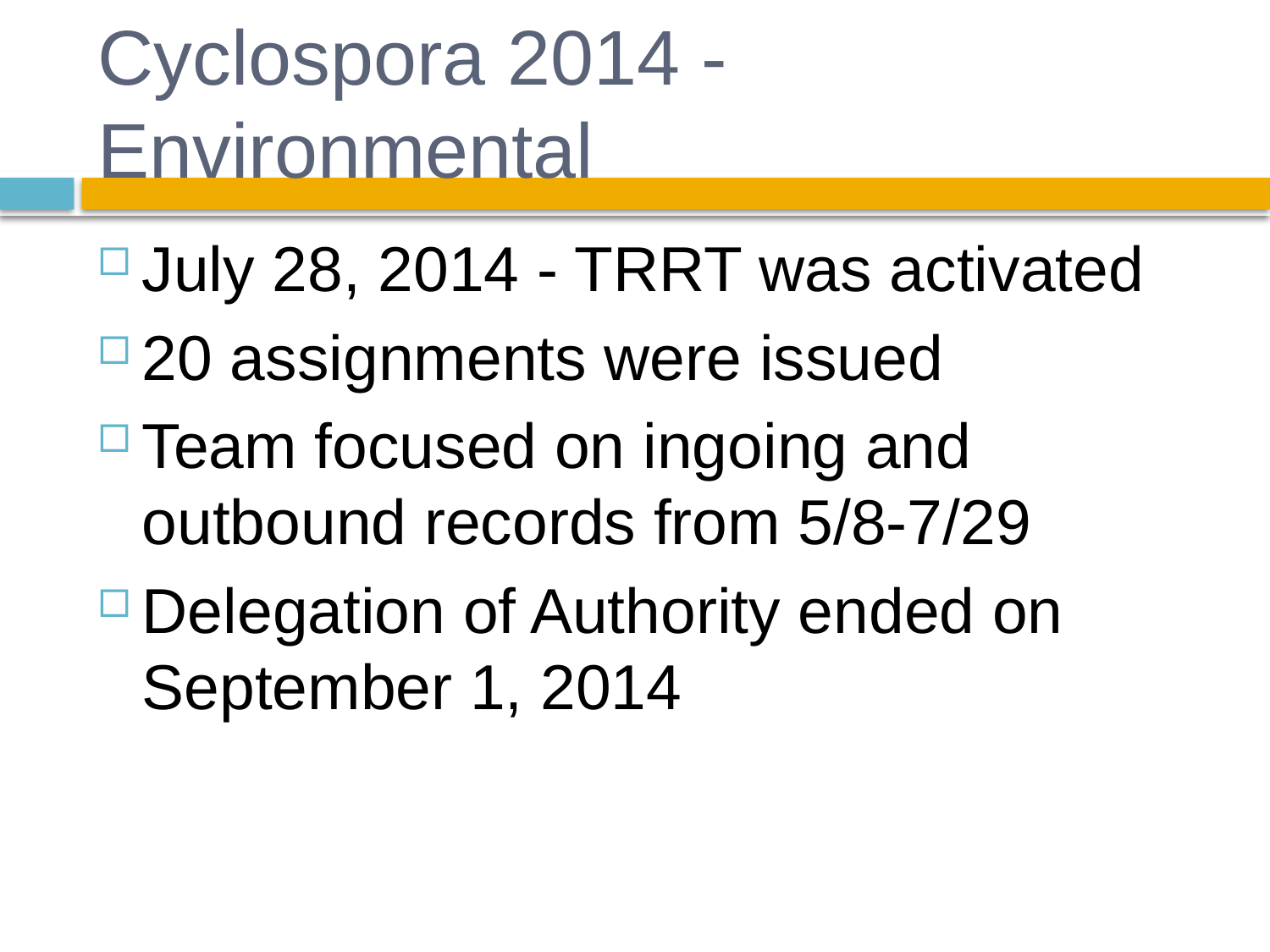

# Cyclospora 2014 - Environmental
July 28, 2014 - TRRT was activated
20 assignments were issued
Team focused on ingoing and outbound records from 5/8-7/29
Delegation of Authority ended on September 1, 2014